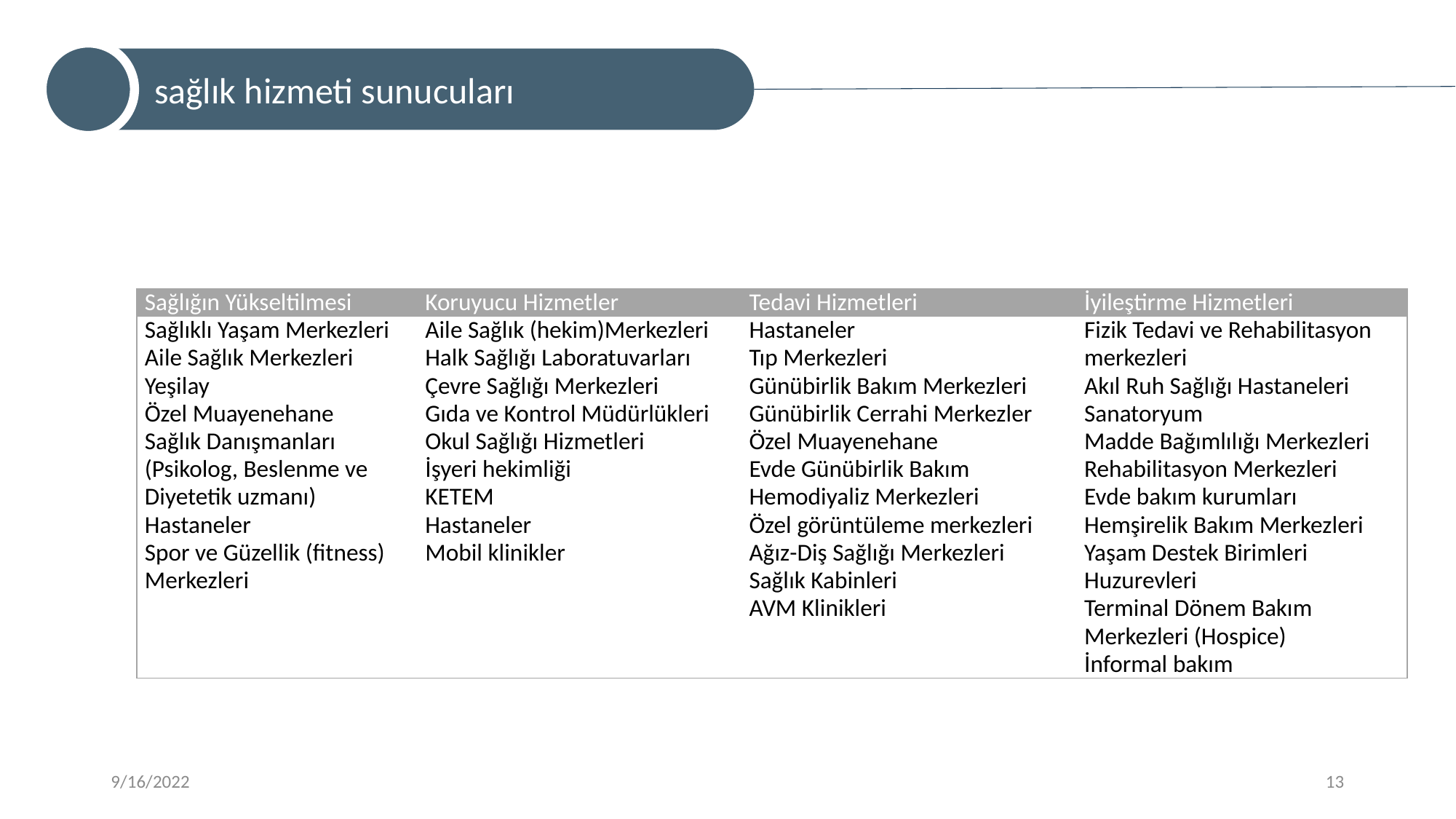

sağlık hizmeti sunucuları
| Sağlığın Yükseltilmesi | Koruyucu Hizmetler | Tedavi Hizmetleri | İyileştirme Hizmetleri |
| --- | --- | --- | --- |
| Sağlıklı Yaşam Merkezleri Aile Sağlık Merkezleri Yeşilay Özel Muayenehane Sağlık Danışmanları (Psikolog, Beslenme ve Diyetetik uzmanı) Hastaneler Spor ve Güzellik (fitness) Merkezleri | Aile Sağlık (hekim)Merkezleri Halk Sağlığı Laboratuvarları Çevre Sağlığı Merkezleri Gıda ve Kontrol Müdürlükleri Okul Sağlığı Hizmetleri İşyeri hekimliği KETEM Hastaneler Mobil klinikler | Hastaneler Tıp Merkezleri Günübirlik Bakım Merkezleri Günübirlik Cerrahi Merkezler Özel Muayenehane Evde Günübirlik Bakım Hemodiyaliz Merkezleri Özel görüntüleme merkezleri Ağız-Diş Sağlığı Merkezleri Sağlık Kabinleri AVM Klinikleri | Fizik Tedavi ve Rehabilitasyon merkezleri Akıl Ruh Sağlığı Hastaneleri Sanatoryum Madde Bağımlılığı Merkezleri Rehabilitasyon Merkezleri Evde bakım kurumları Hemşirelik Bakım Merkezleri Yaşam Destek Birimleri Huzurevleri Terminal Dönem Bakım Merkezleri (Hospice) İnformal bakım |
9/16/2022
13